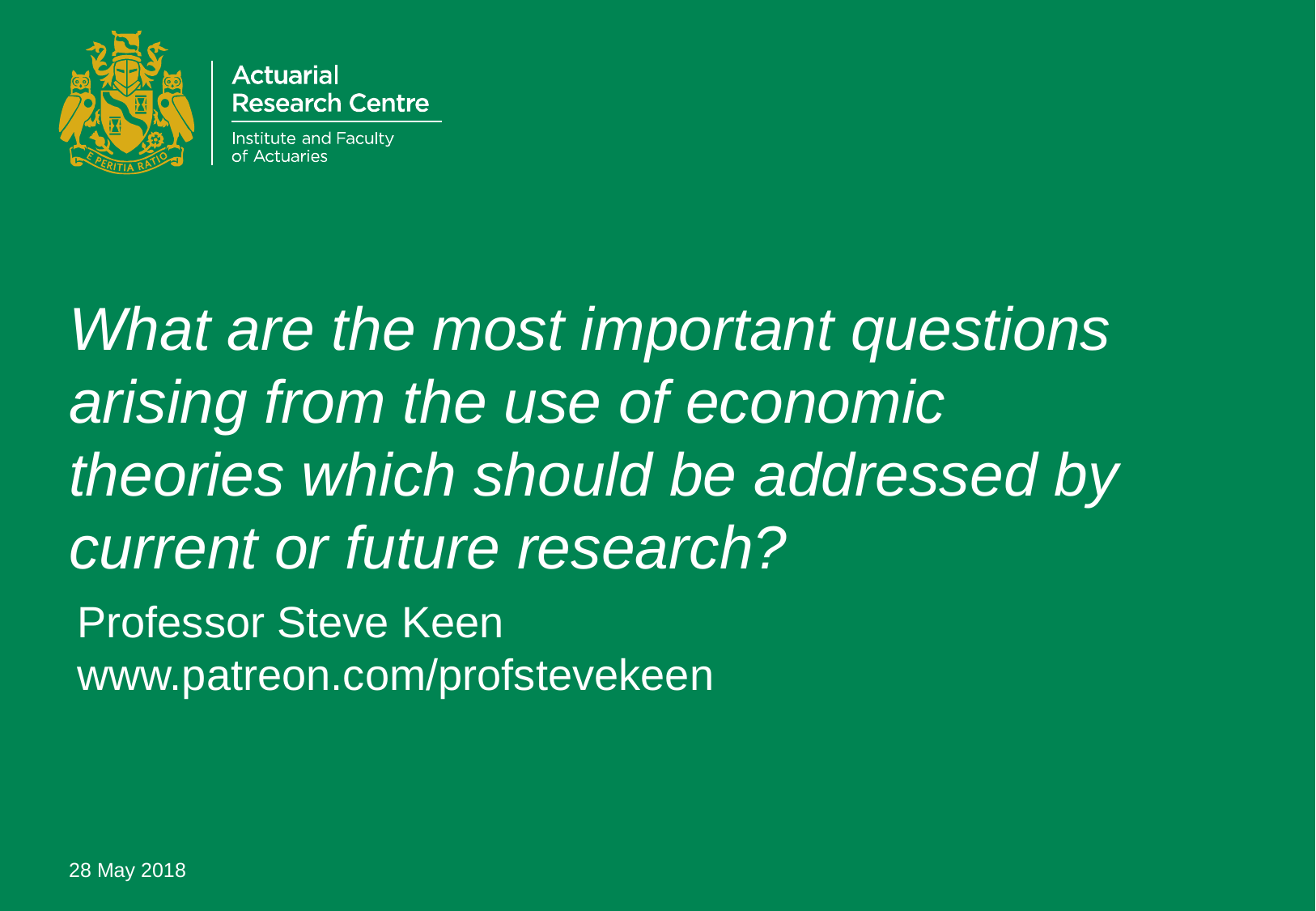

# What are the most important questions arising from the use of economic theories which should be addressed by current or future research?
Professor Steve Keen
www.patreon.com/profstevekeen
28 May 2018